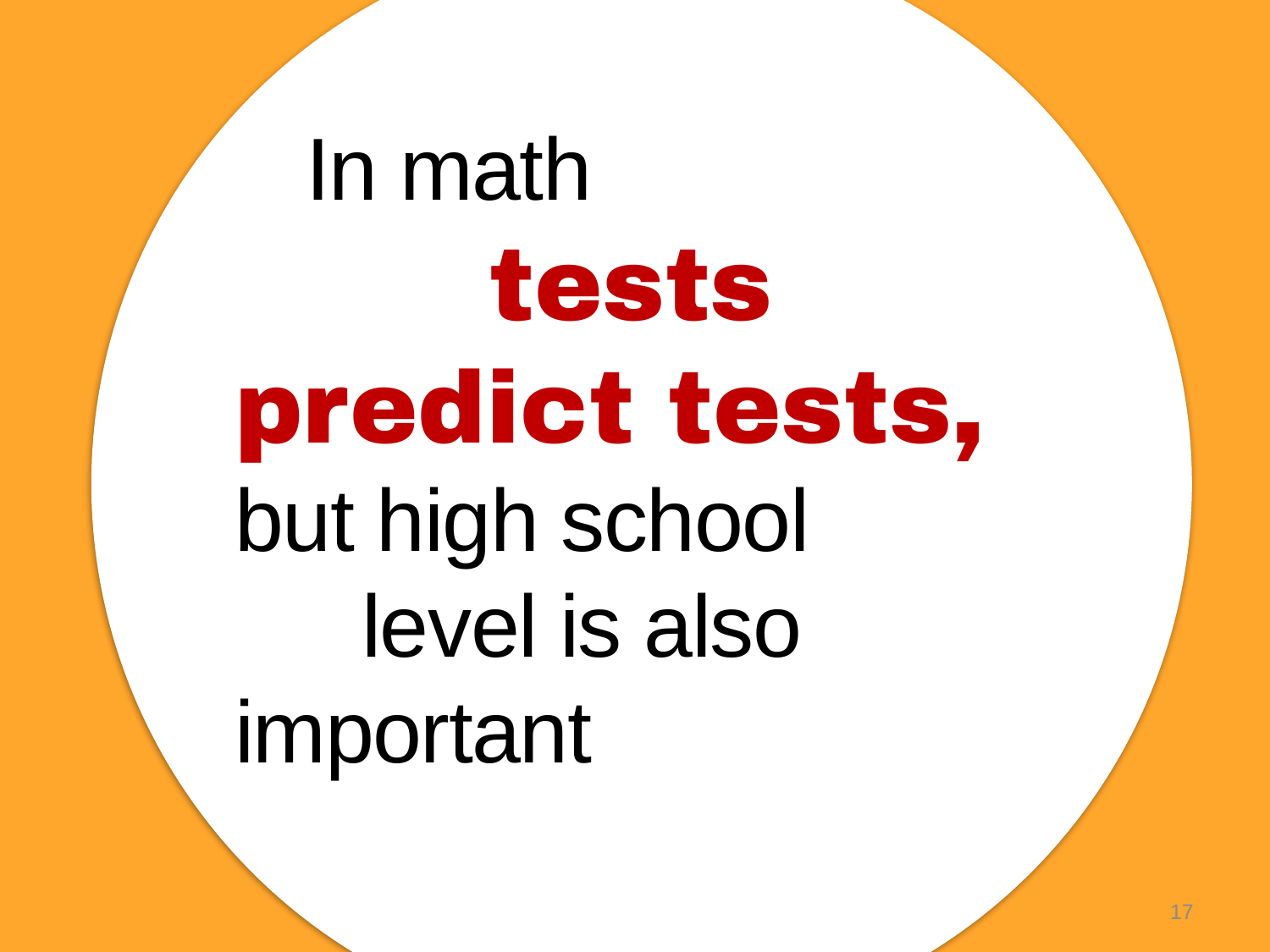

In math
		tests
predict tests,		but high school				level is also 			   important

17